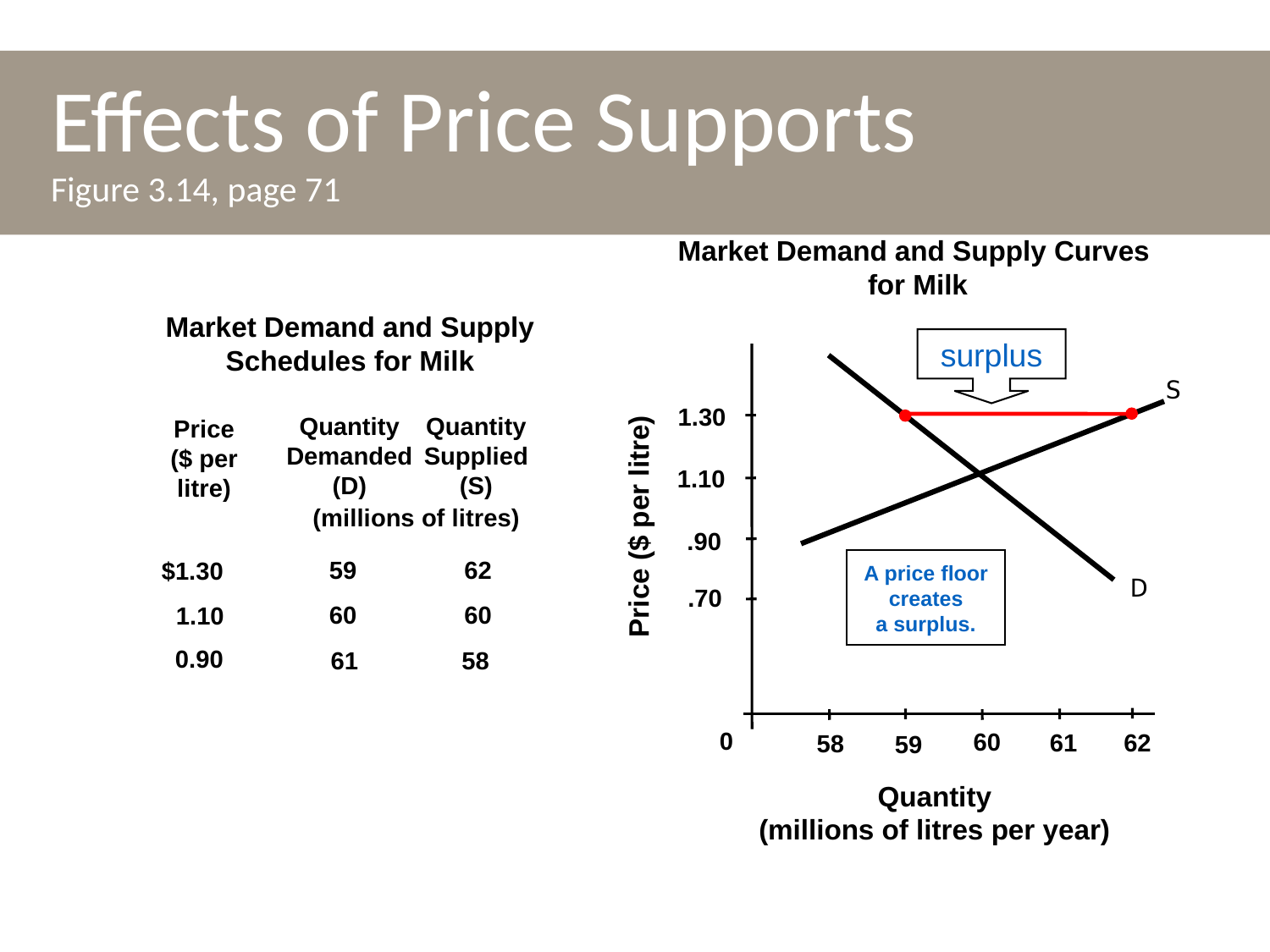

# Effects of Price Supports Figure 3.14, page 71
Market Demand and Supply Curves
 for Milk

Market Demand and Supply
Schedules for Milk
surplus

S
1.30

Quantity
Demanded
(D)
Quantity
Supplied
(S)

Price
($ per litre)

1.10

(millions of litres)
Price ($ per litre)
  .90

A price floor
creates
a surplus.
59
  62
$1.30
D
  .70

60
  60
1.10
    0.90
61
 58

61
62
0
   60
 58
   59
Quantity
(millions of litres per year)